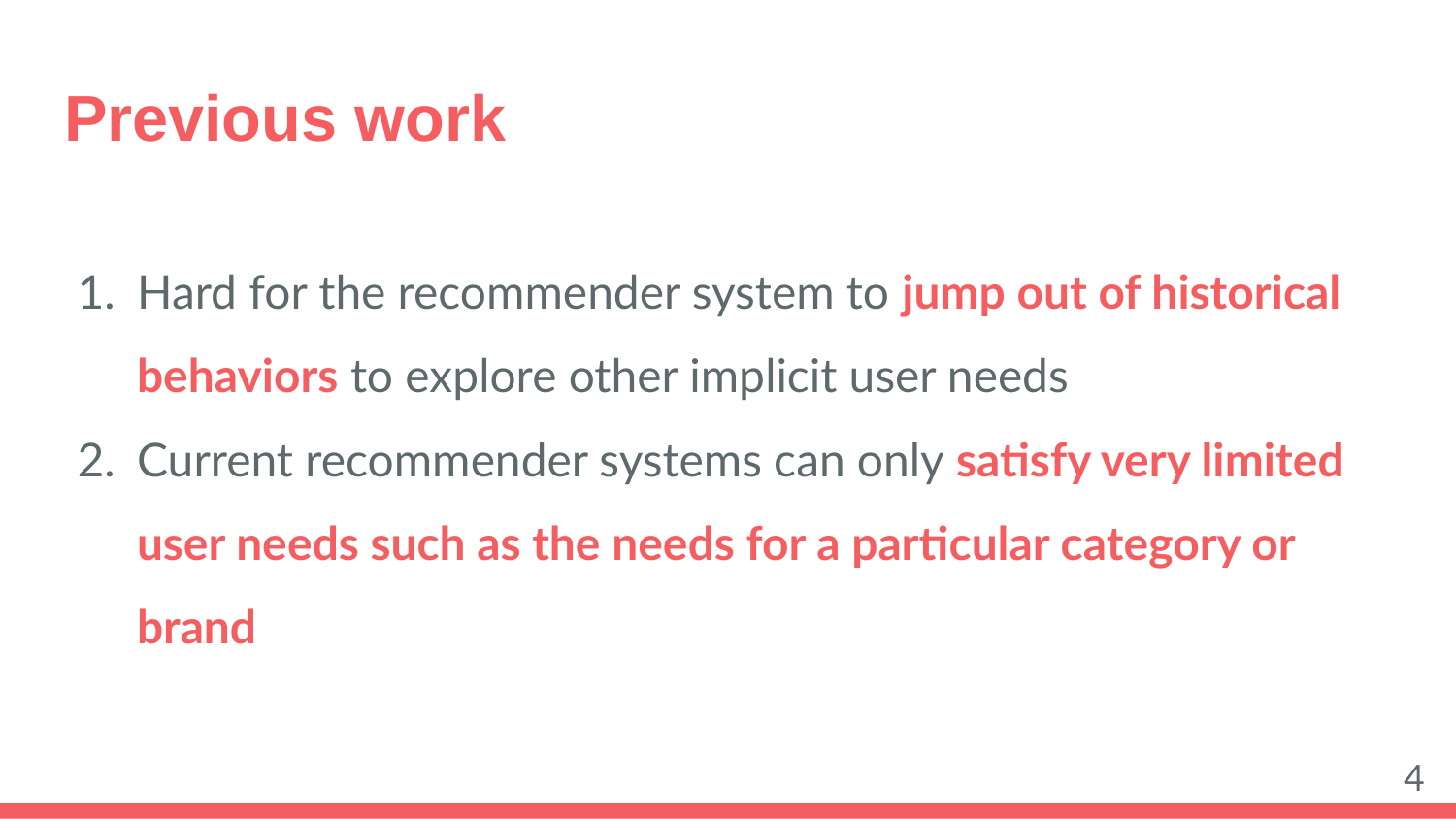

# Previous work
Hard for the recommender system to jump out of historical behaviors to explore other implicit user needs
Current recommender systems can only satisfy very limited user needs such as the needs for a particular category or brand

4